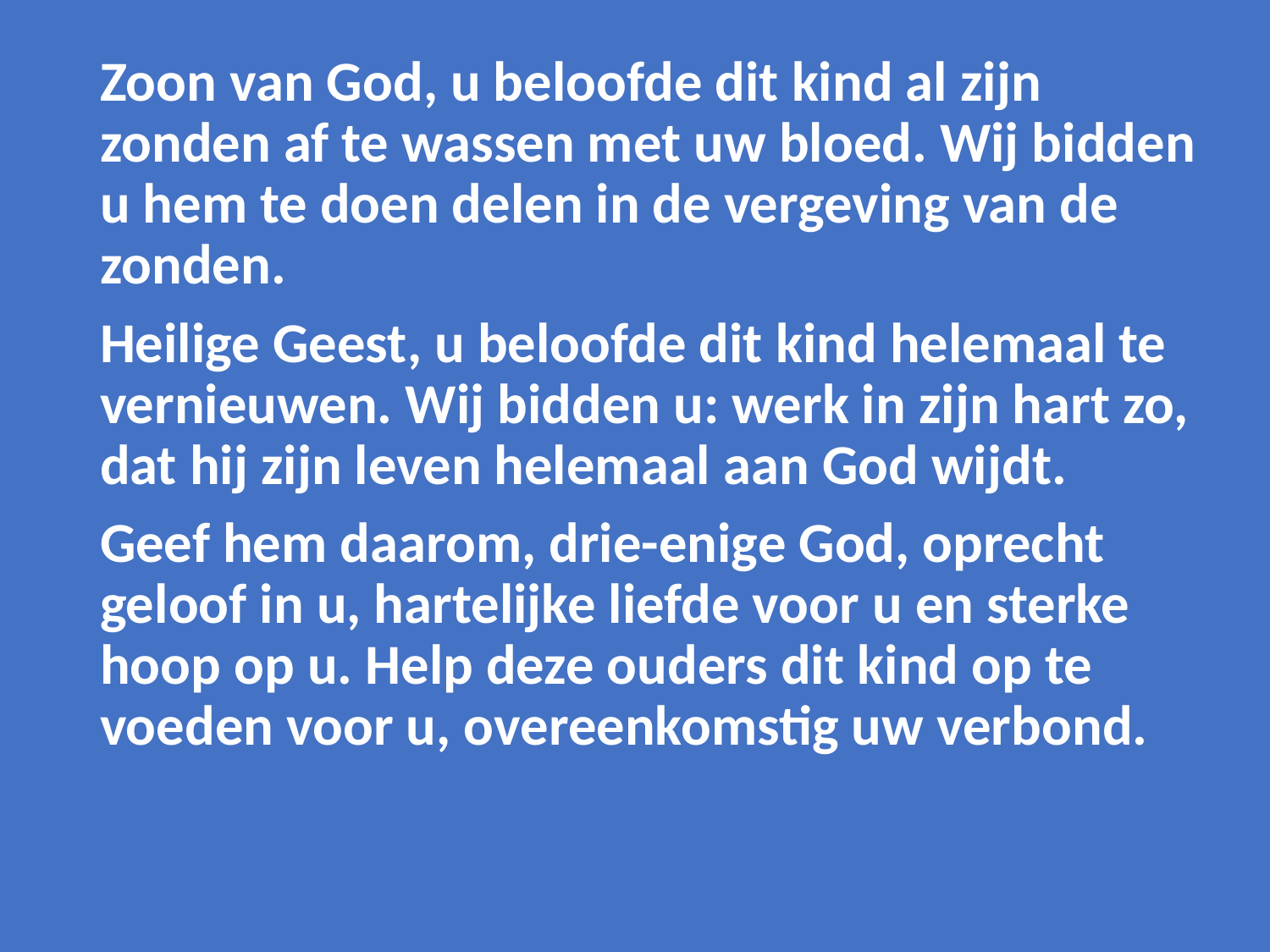

Zoon van God, u beloofde dit kind al zijn zonden af te wassen met uw bloed. Wij bidden u hem te doen delen in de vergeving van de zonden.
Heilige Geest, u beloofde dit kind helemaal te vernieuwen. Wij bidden u: werk in zijn hart zo, dat hij zijn leven helemaal aan God wijdt.
Geef hem daarom, drie-enige God, oprecht geloof in u, hartelijke liefde voor u en sterke hoop op u. Help deze ouders dit kind op te voeden voor u, overeenkomstig uw verbond.